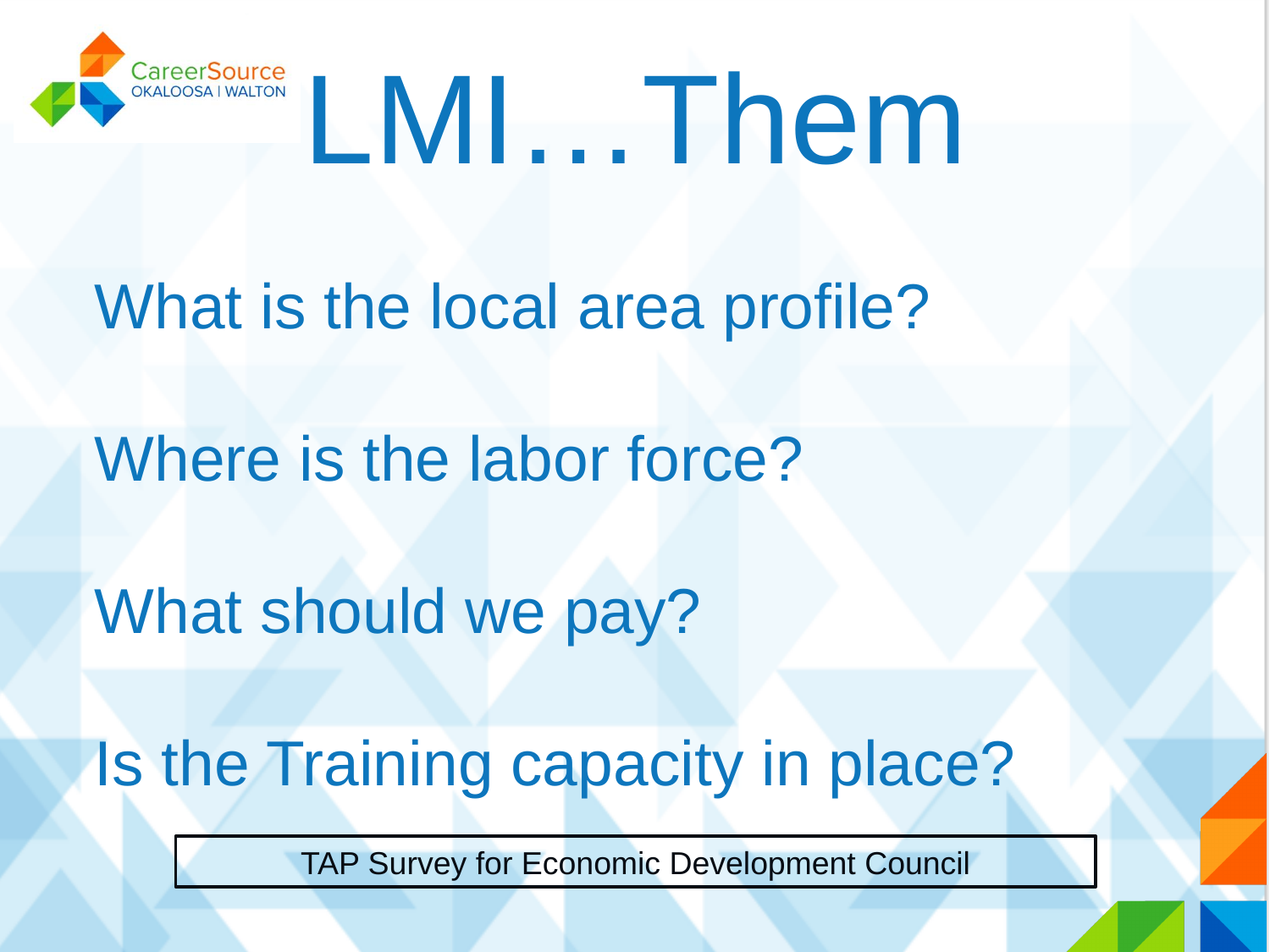

LMI…Them

What is the local area profile?

Where is the labor force?

What should we pay?

Is the Training capacity in place?
TAP Survey for Economic Development Council